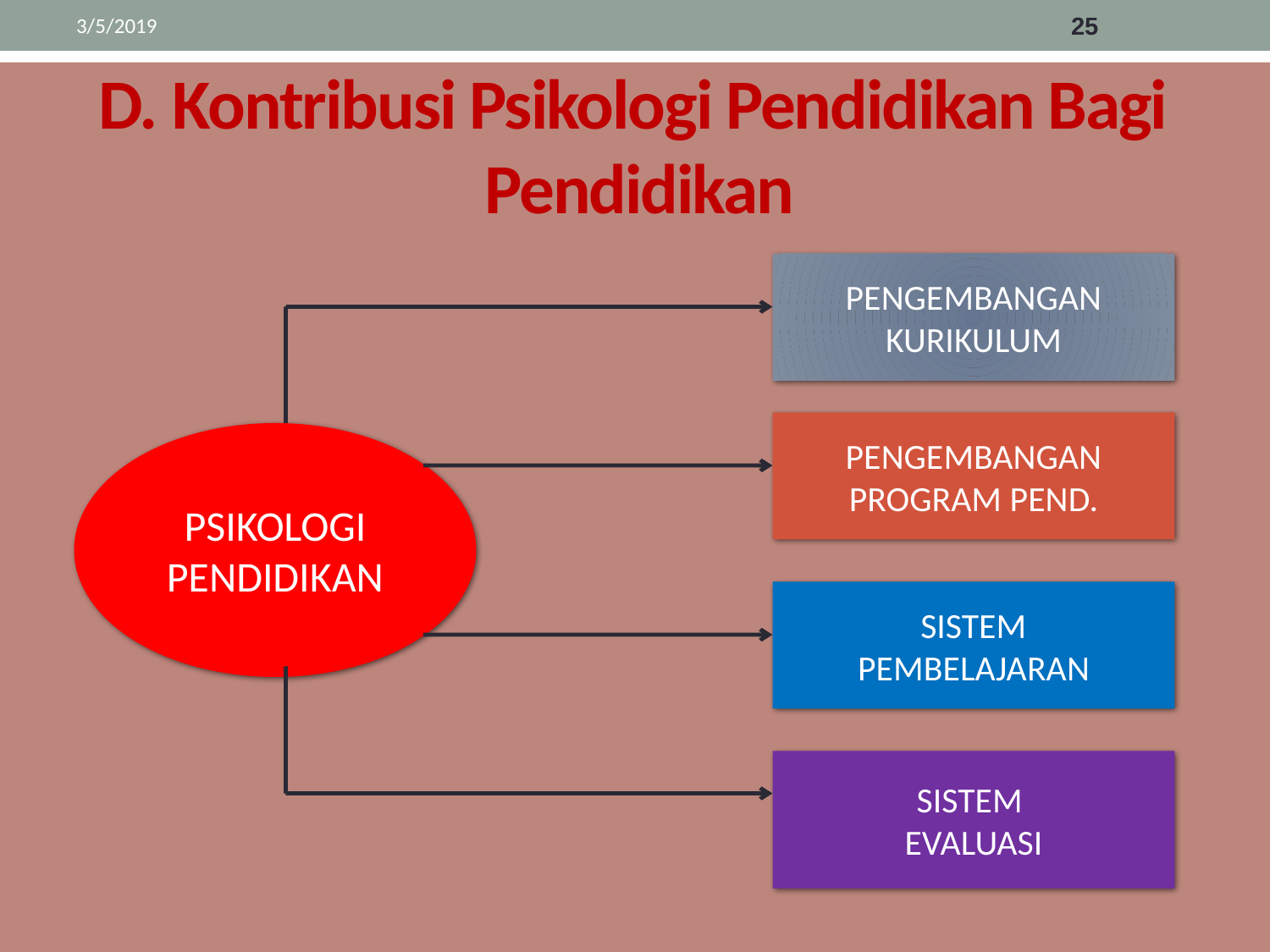

3/5/2019
25
# D. Kontribusi Psikologi Pendidikan Bagi  Pendidikan
PENGEMBANGAN
KURIKULUM

PENGEMBANGAN
PROGRAM PEND.
PSIKOLOGI
PENDIDIKAN

SISTEM
PEMBELAJARAN

SISTEM
EVALUASI